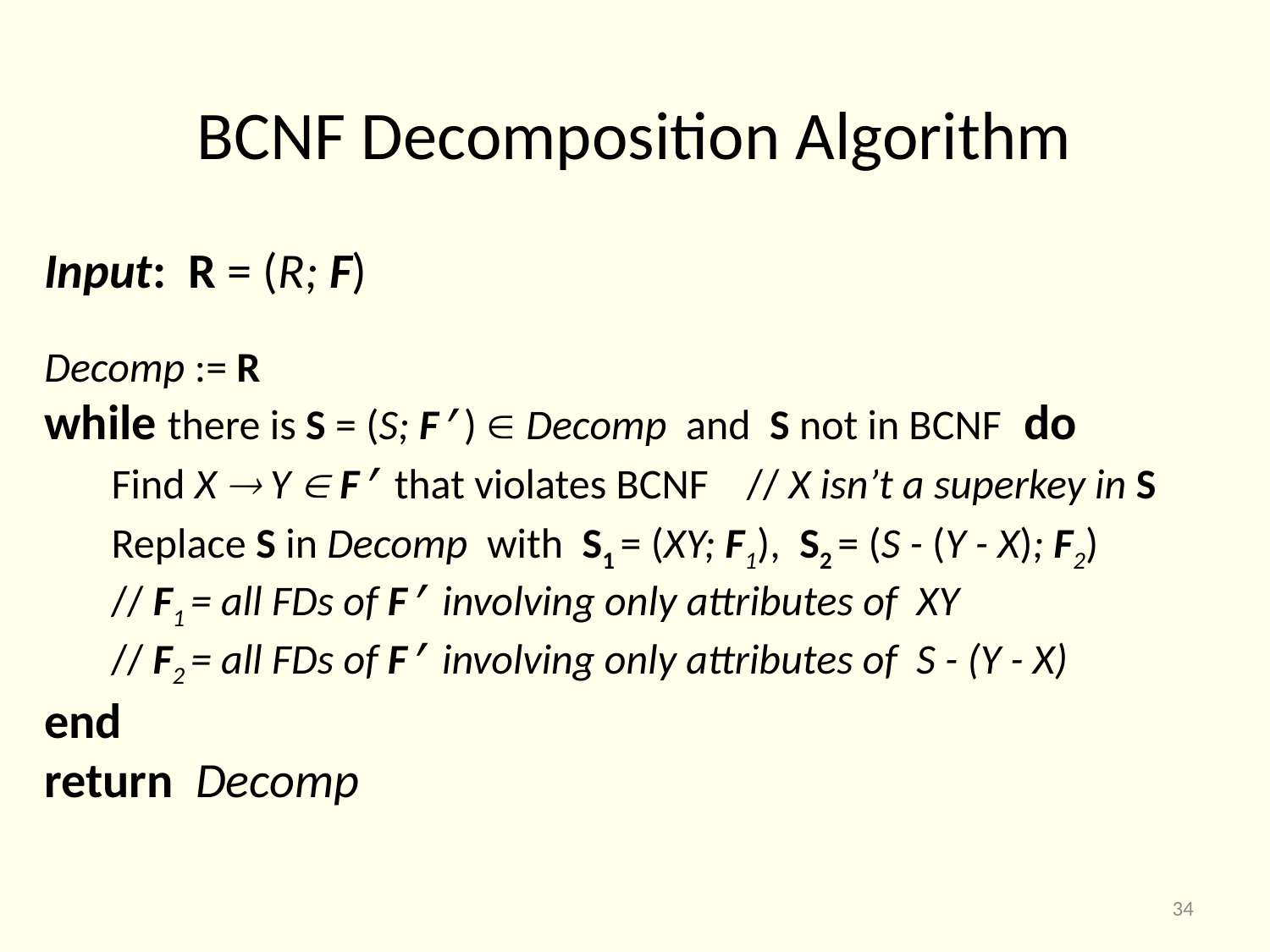

# BCNF Decomposition Algorithm
Input:  R = (R; F)

Decomp := R
while there is S = (S; F’) ∈ Decomp  and  S not in BCNF  do
      Find X → Y ∈ F’ that violates BCNF    // X isn’t a superkey in S
      Replace S in Decomp  with  S1 = (XY; F1),  S2 = (S - (Y - X); F2)
       // F1 = all FDs of F’ involving only attributes of  XY
       // F2 = all FDs of F’ involving only attributes of  S - (Y - X)
end
return  Decomp

34